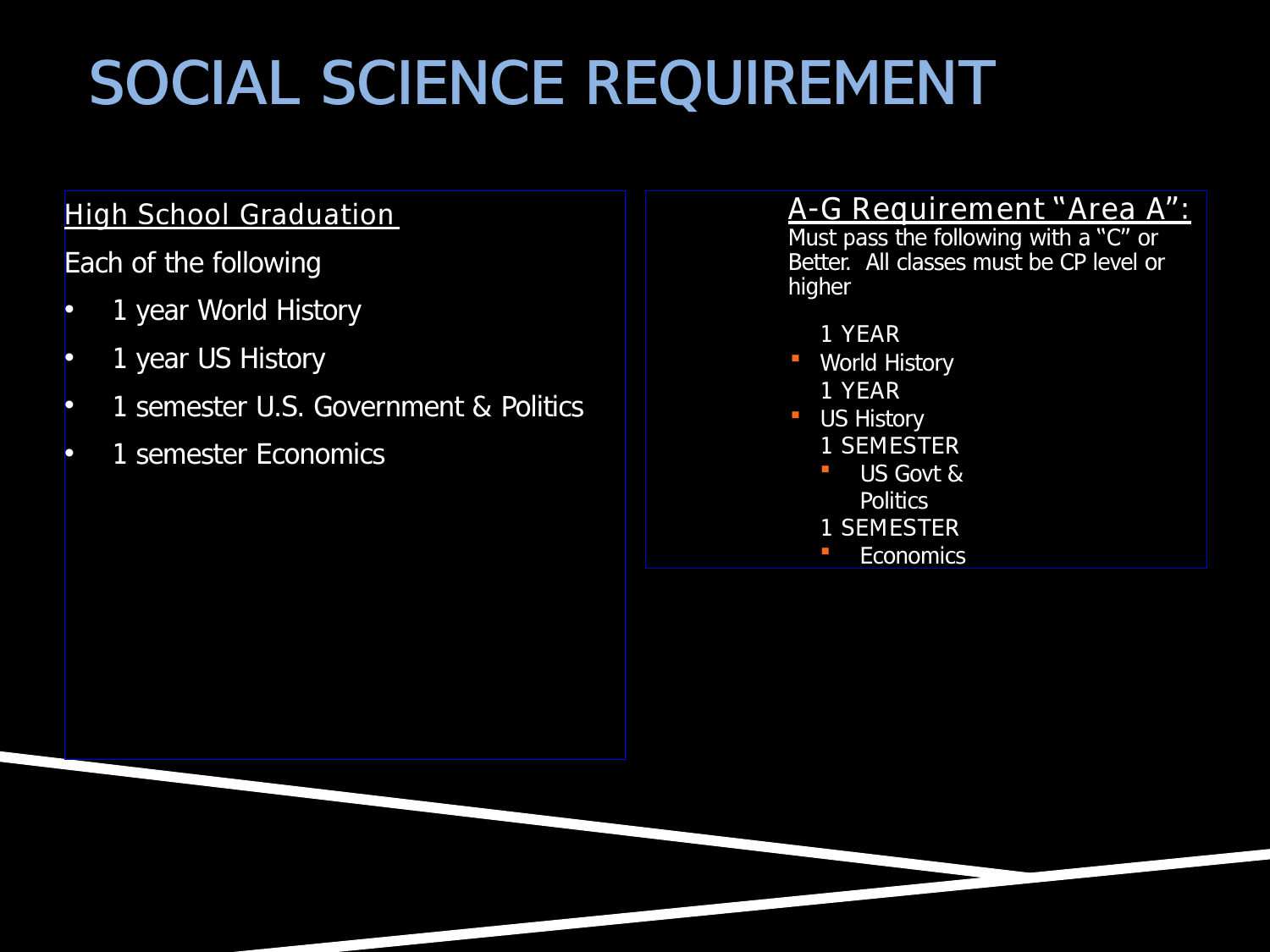

# SOCIAL SCIENCE REQUIREMENT

A-G Requirement “Area A”:
Must pass the following with a “C” or
Better.  All classes must be CP level or higher
1 YEAR
World History
1 YEAR
US History
1 SEMESTER
US Govt & Politics
1 SEMESTER
Economics
High School Graduation

Each of the following
1 year World History
1 year US History
1 semester U.S. Government & Politics
1 semester Economics